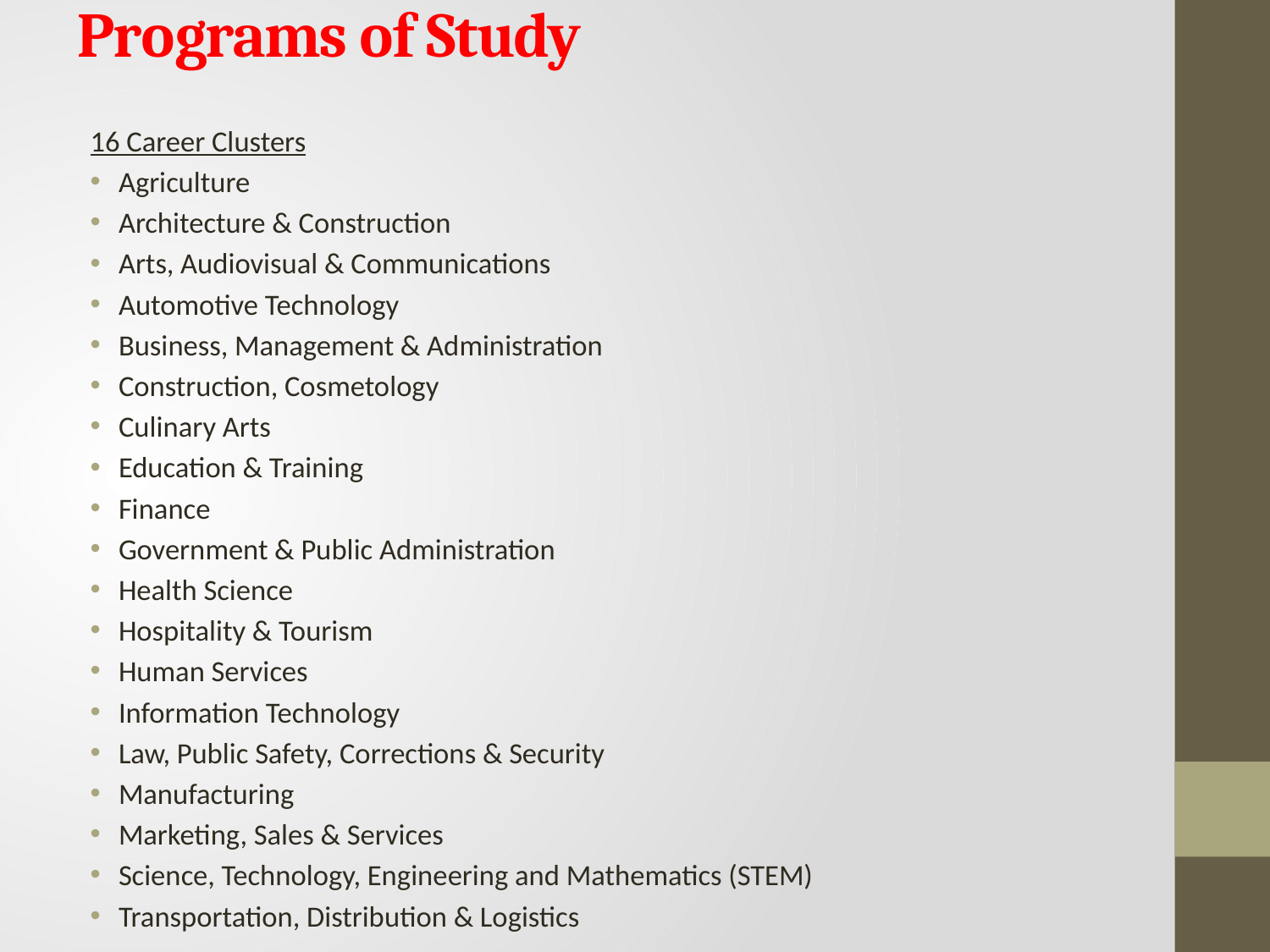

# Programs of Study
16 Career Clusters
Agriculture
Architecture & Construction
Arts, Audiovisual & Communications
Automotive Technology
Business, Management & Administration
Construction, Cosmetology
Culinary Arts
Education & Training
Finance
Government & Public Administration
Health Science
Hospitality & Tourism
Human Services
Information Technology
Law, Public Safety, Corrections & Security
Manufacturing
Marketing, Sales & Services
Science, Technology, Engineering and Mathematics (STEM)
Transportation, Distribution & Logistics